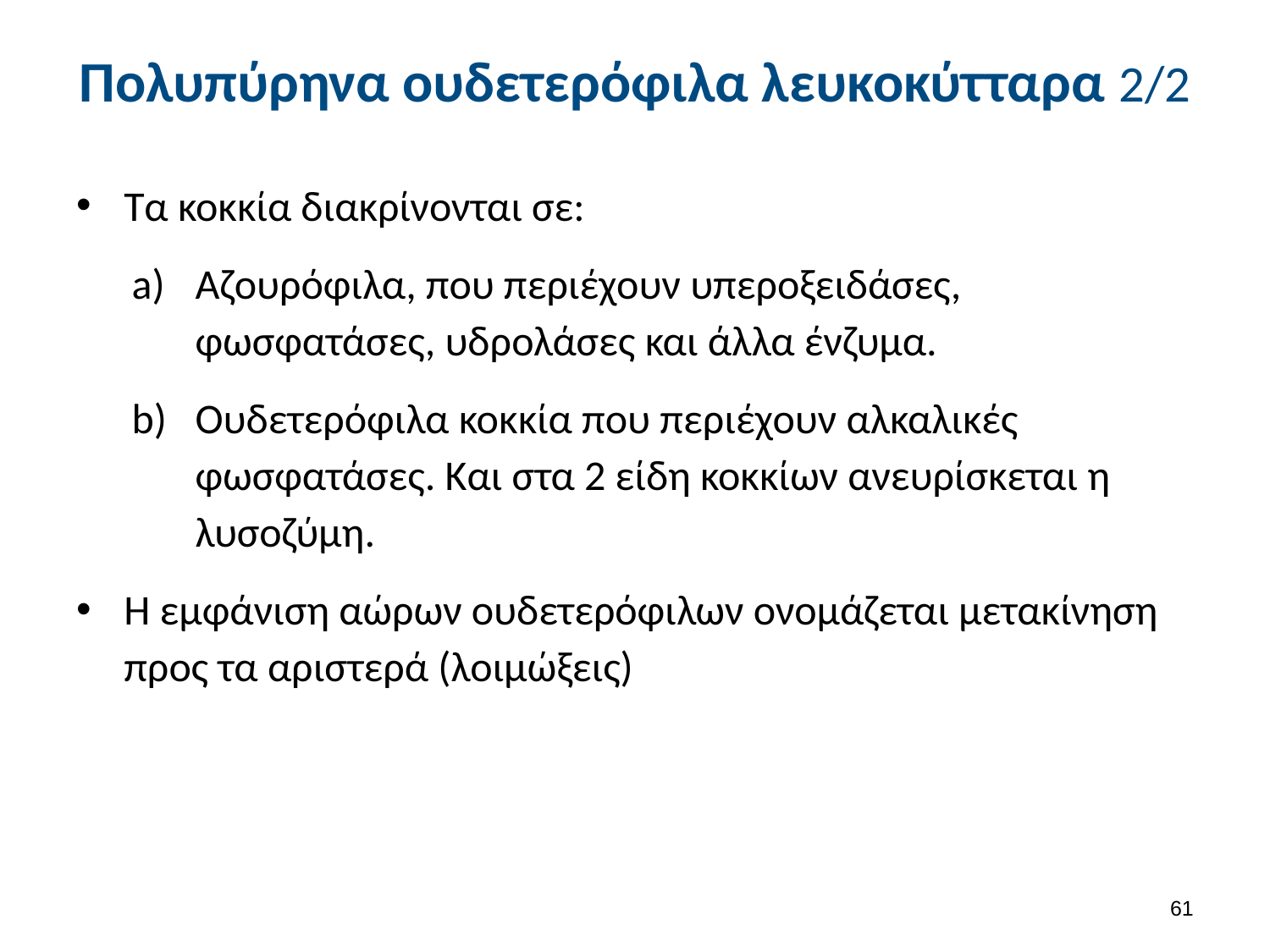

# Πολυπύρηνα ουδετερόφιλα λευκοκύτταρα 2/2
Τα κοκκία διακρίνονται σε:
Αζουρόφιλα, που περιέχουν υπεροξειδάσες, φωσφατάσες, υδρολάσες και άλλα ένζυμα.
Ουδετερόφιλα κοκκία που περιέχουν αλκαλικές φωσφατάσες. Και στα 2 είδη κοκκίων ανευρίσκεται η λυσοζύμη.
Η εμφάνιση αώρων ουδετερόφιλων ονομάζεται μετακίνηση προς τα αριστερά (λοιμώξεις)
61